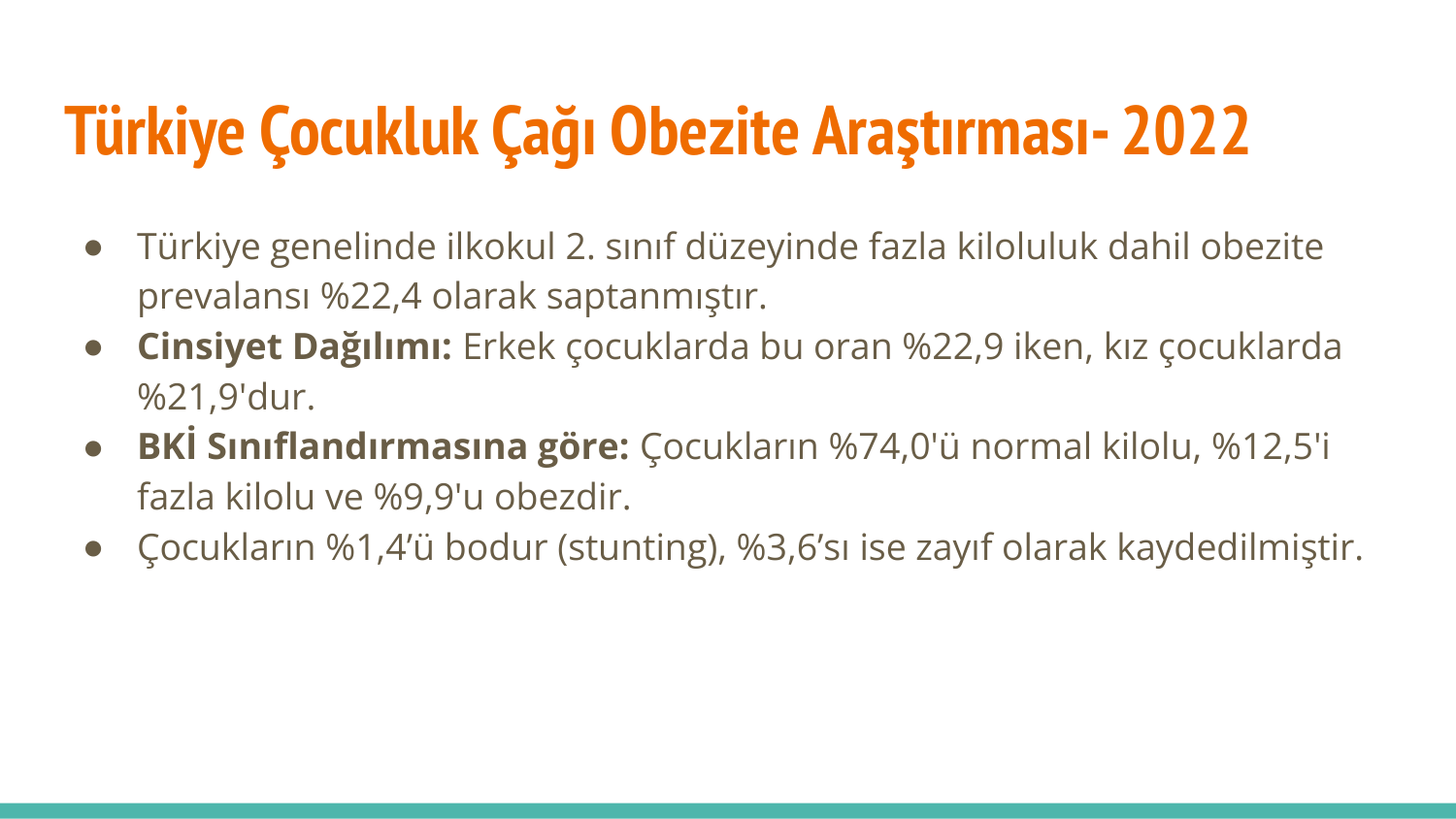

# Türkiye Çocukluk Çağı Obezite Araştırması- 2022
Türkiye genelinde ilkokul 2. sınıf düzeyinde fazla kiloluluk dahil obezite prevalansı %22,4 olarak saptanmıştır.
Cinsiyet Dağılımı: Erkek çocuklarda bu oran %22,9 iken, kız çocuklarda %21,9'dur.
BKİ Sınıflandırmasına göre: Çocukların %74,0'ü normal kilolu, %12,5'i fazla kilolu ve %9,9'u obezdir.
Çocukların %1,4’ü bodur (stunting), %3,6’sı ise zayıf olarak kaydedilmiştir.